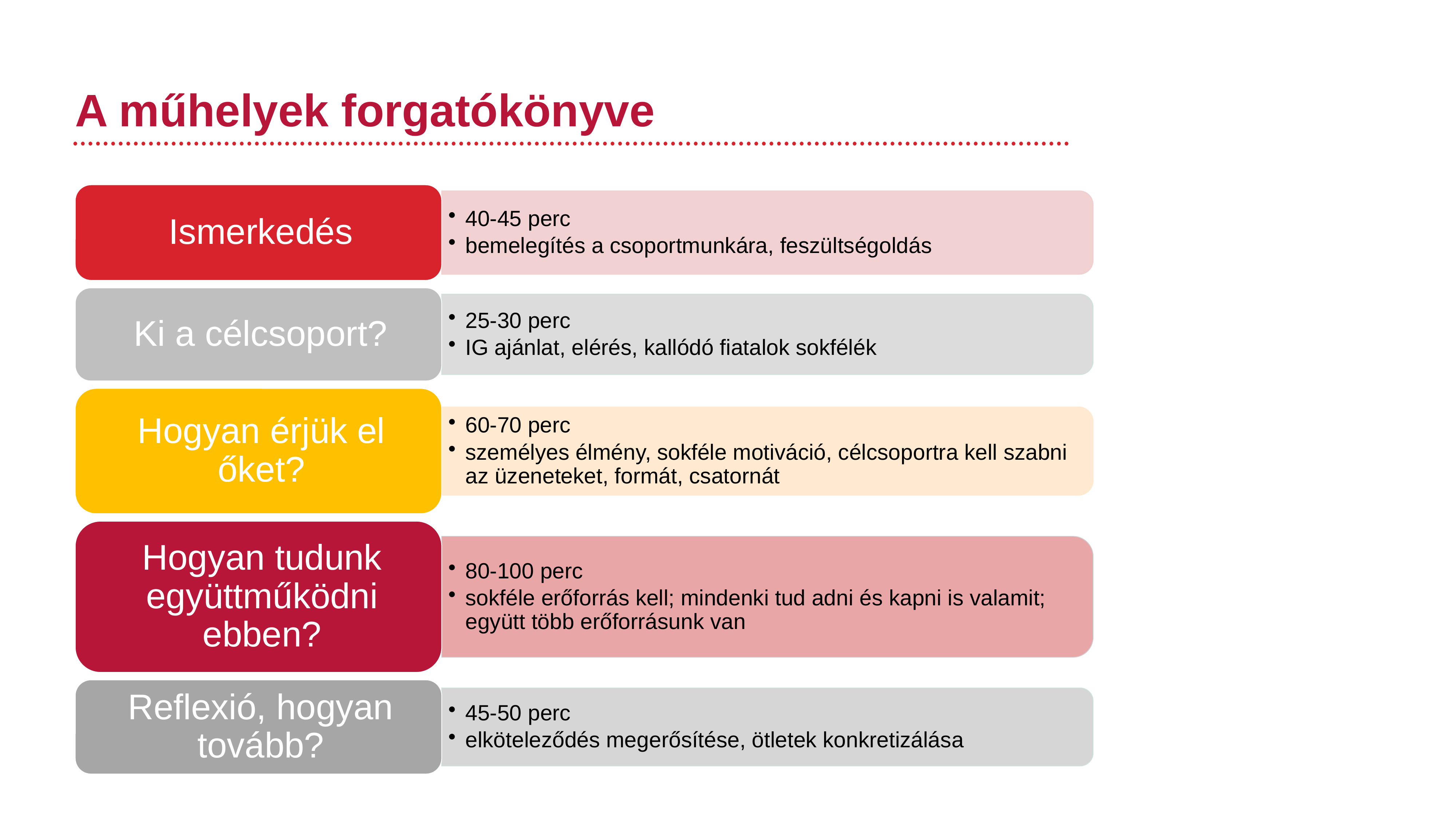

# A műhelyek forgatókönyve

40-45 perc
bemelegítés a csoportmunkára, feszültségoldás
Ismerkedés
25-30 perc
IG ajánlat, elérés, kallódó fiatalok sokfélék
Ki a célcsoport?
60-70 perc
személyes élmény, sokféle motiváció, célcsoportra kell szabni az üzeneteket, formát, csatornát
Hogyan érjük el őket?
80-100 perc
sokféle erőforrás kell; mindenki tud adni és kapni is valamit; együtt több erőforrásunk van
Hogyan tudunk együttműködni ebben?
45-50 perc
elköteleződés megerősítése, ötletek konkretizálása
Reflexió, hogyan tovább?